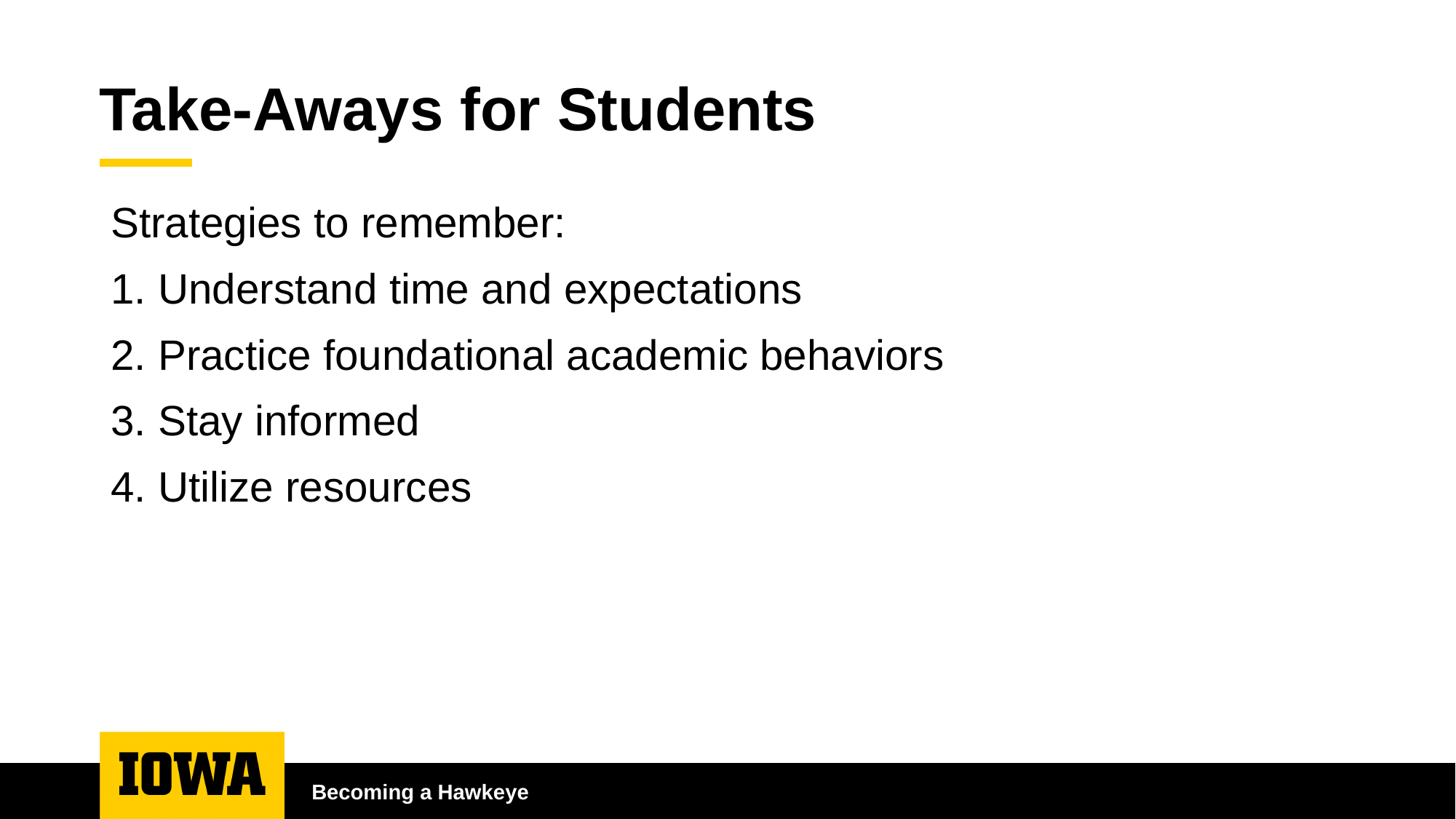

# Take-Aways for Students
Strategies to remember:
1. Understand time and expectations
2. Practice foundational academic behaviors
3. Stay informed
4. Utilize resources
Becoming a Hawkeye